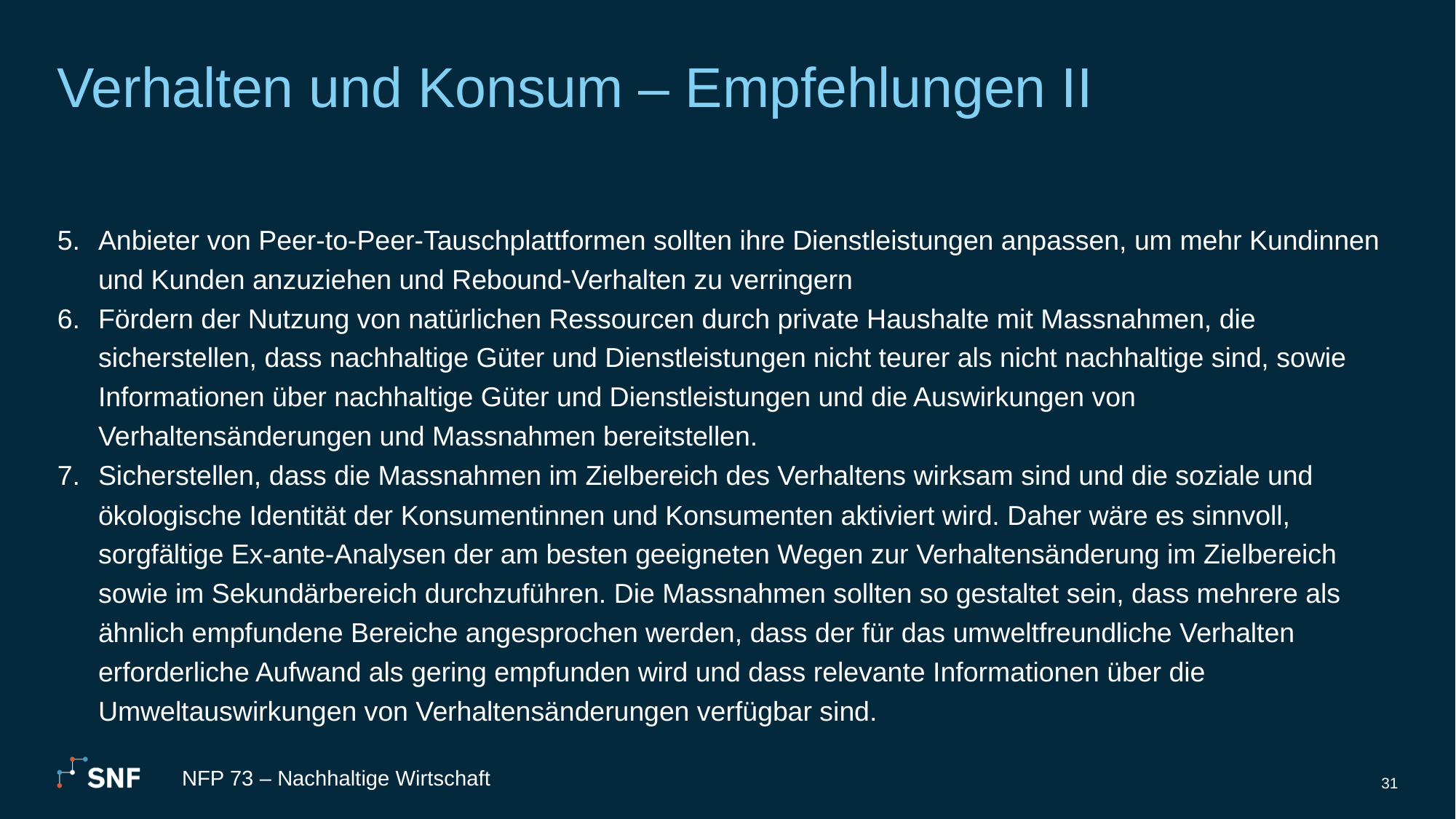

# Verhalten und Konsum – Empfehlungen II
Anbieter von Peer-to-Peer-Tauschplattformen sollten ihre Dienstleistungen anpassen, um mehr Kundinnen und Kunden anzuziehen und Rebound-Verhalten zu verringern
Fördern der Nutzung von natürlichen Ressourcen durch private Haushalte mit Massnahmen, die sicherstellen, dass nachhaltige Güter und Dienstleistungen nicht teurer als nicht nachhaltige sind, sowie Informationen über nachhaltige Güter und Dienstleistungen und die Auswirkungen von Verhaltensänderungen und Massnahmen bereitstellen.
Sicherstellen, dass die Massnahmen im Zielbereich des Verhaltens wirksam sind und die soziale und ökologische Identität der Konsumentinnen und Konsumenten aktiviert wird. Daher wäre es sinnvoll, sorgfältige Ex-ante-Analysen der am besten geeigneten Wegen zur Verhaltensänderung im Zielbereich sowie im Sekundärbereich durchzuführen. Die Massnahmen sollten so gestaltet sein, dass mehrere als ähnlich empfundene Bereiche angesprochen werden, dass der für das umweltfreundliche Verhalten erforderliche Aufwand als gering empfunden wird und dass relevante Informationen über die Umweltauswirkungen von Verhaltensänderungen verfügbar sind.

NFP 73 – Nachhaltige Wirtschaft
31